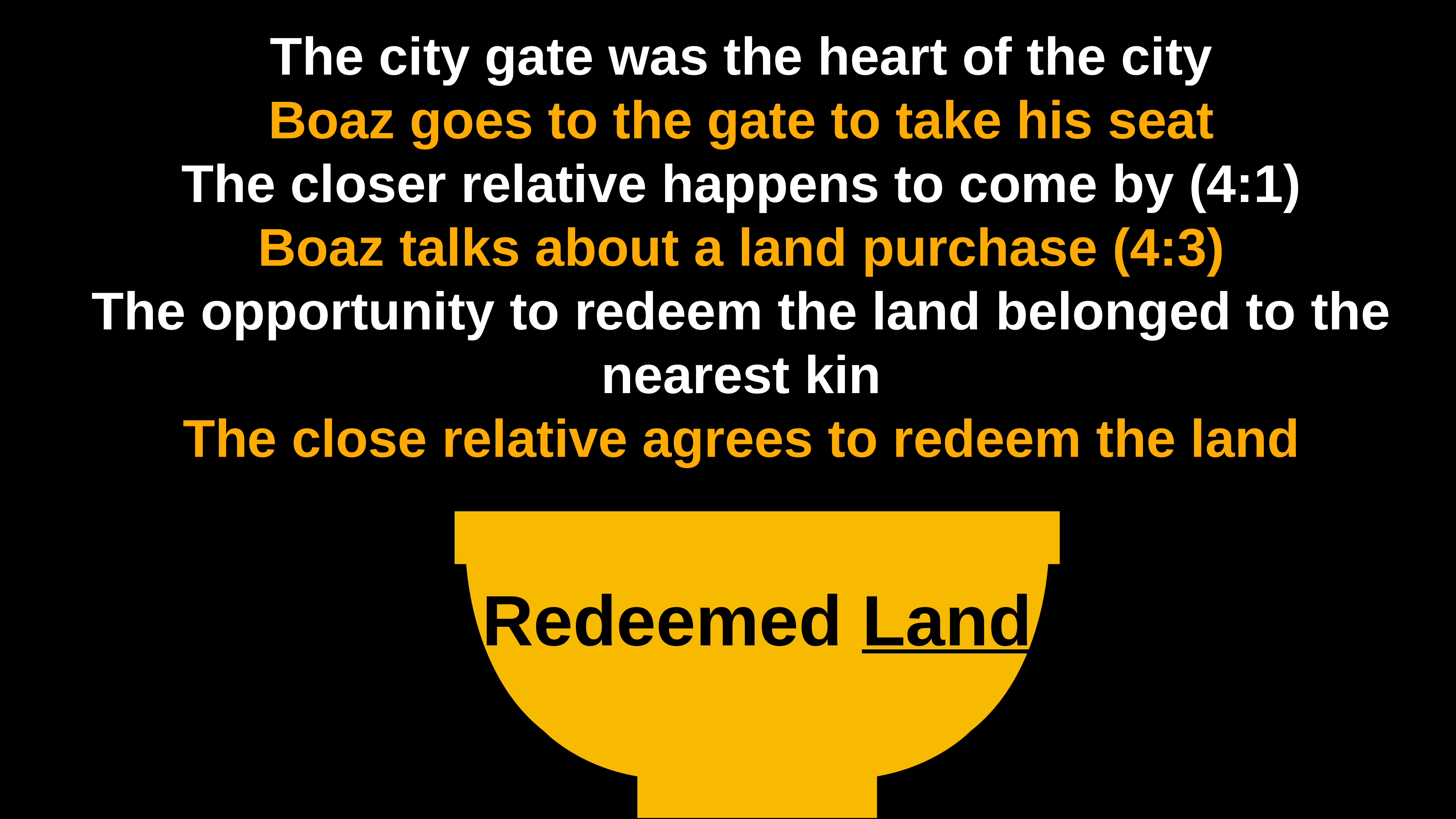

The city gate was the heart of the city
Boaz goes to the gate to take his seat
The closer relative happens to come by (4:1)
Boaz talks about a land purchase (4:3)
The opportunity to redeem the land belonged to the nearest kin
The close relative agrees to redeem the land

Redeemed Land